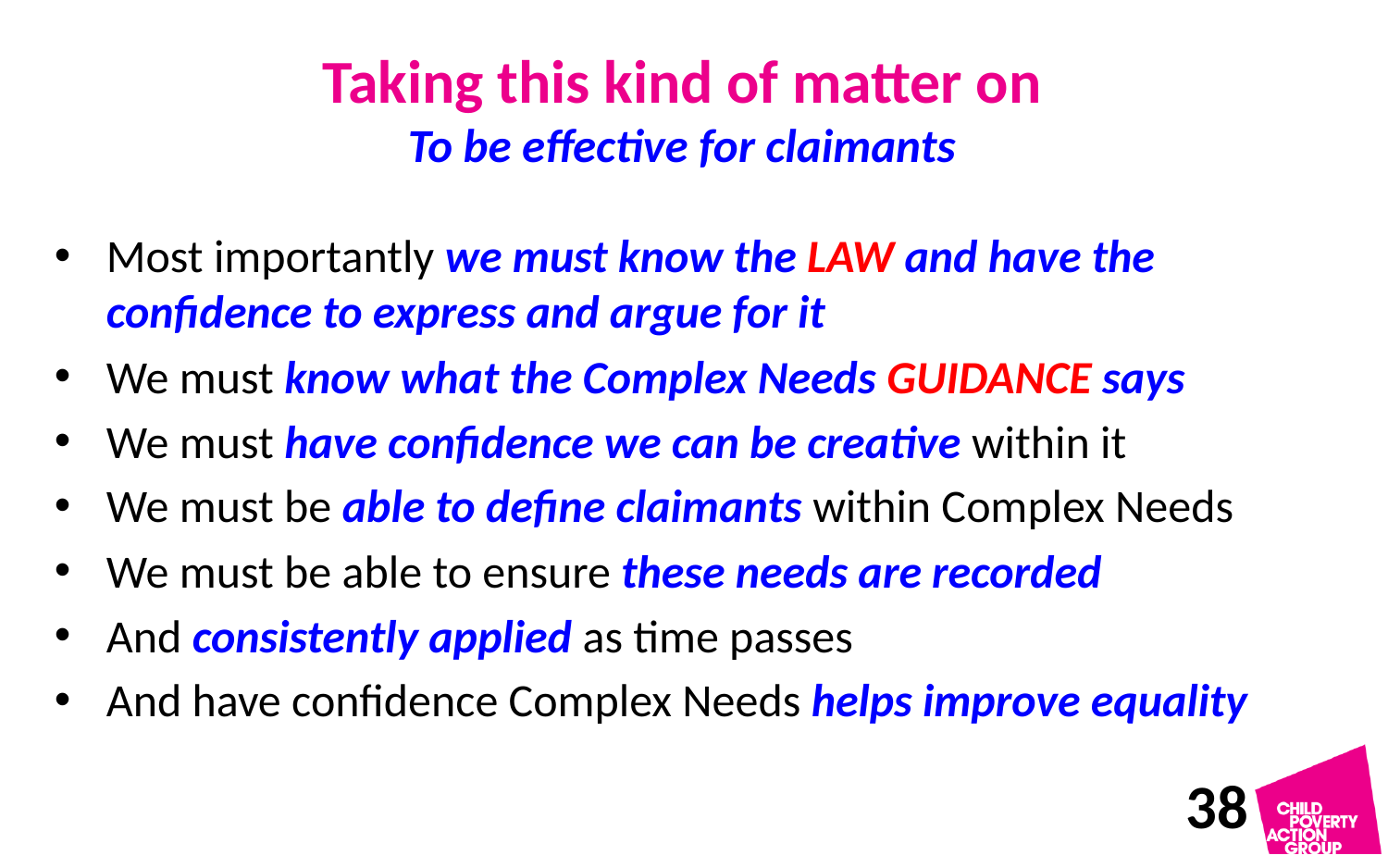

# Taking this kind of matter on To be effective for claimants
Most importantly we must know the LAW and have the confidence to express and argue for it
We must know what the Complex Needs GUIDANCE says
We must have confidence we can be creative within it
We must be able to define claimants within Complex Needs
We must be able to ensure these needs are recorded
And consistently applied as time passes
And have confidence Complex Needs helps improve equality
38